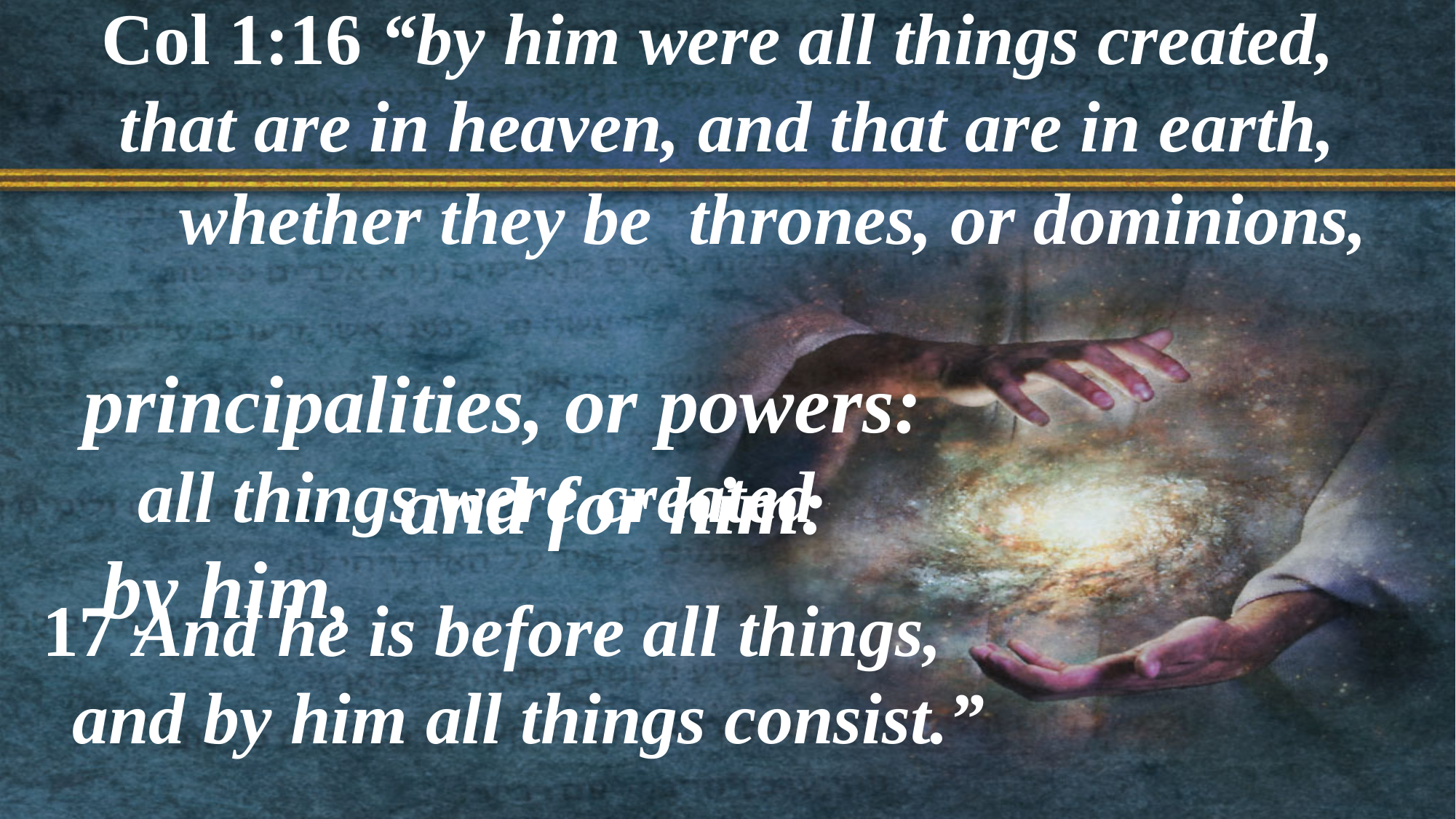

Col 1:16 “by him were all things created,
 that are in heaven, and that are in earth,
      whether they be  thrones, or dominions,
   principalities, or powers:
      all things were created
    by him,
and for him:
17 And he is before all things,
    and by him all things consist.”